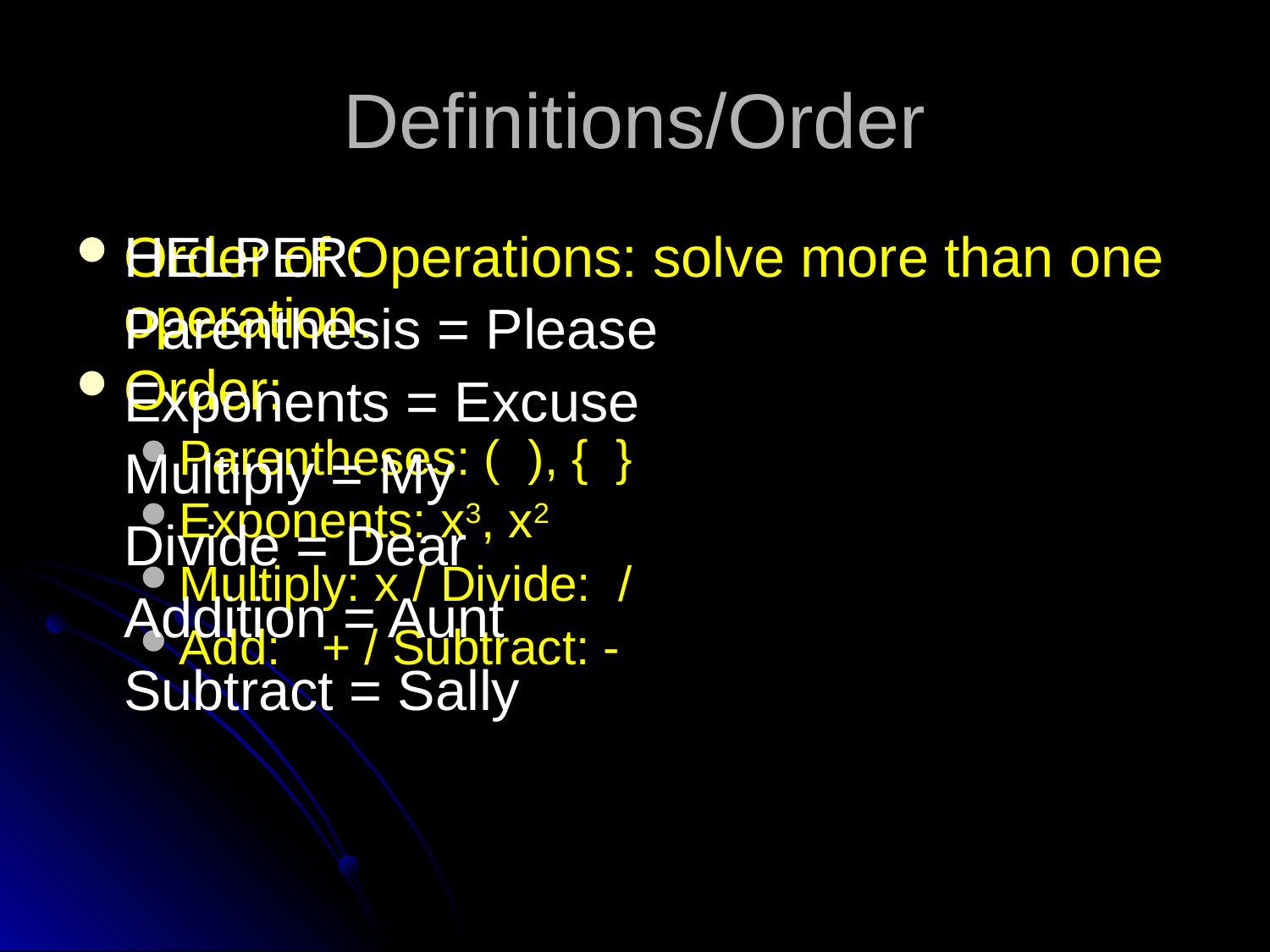

# Definitions/Order
Order of Operations: solve more than one operation.
Order:
Parentheses: (  ), {  }
Exponents: x3, x2
Multiply: x / Divide:  /
Add:   + / Subtract: -

HELPER:
	Parenthesis = Please
	Exponents = Excuse
	Multiply = My
	Divide = Dear
	Addition = Aunt
	Subtract = Sally